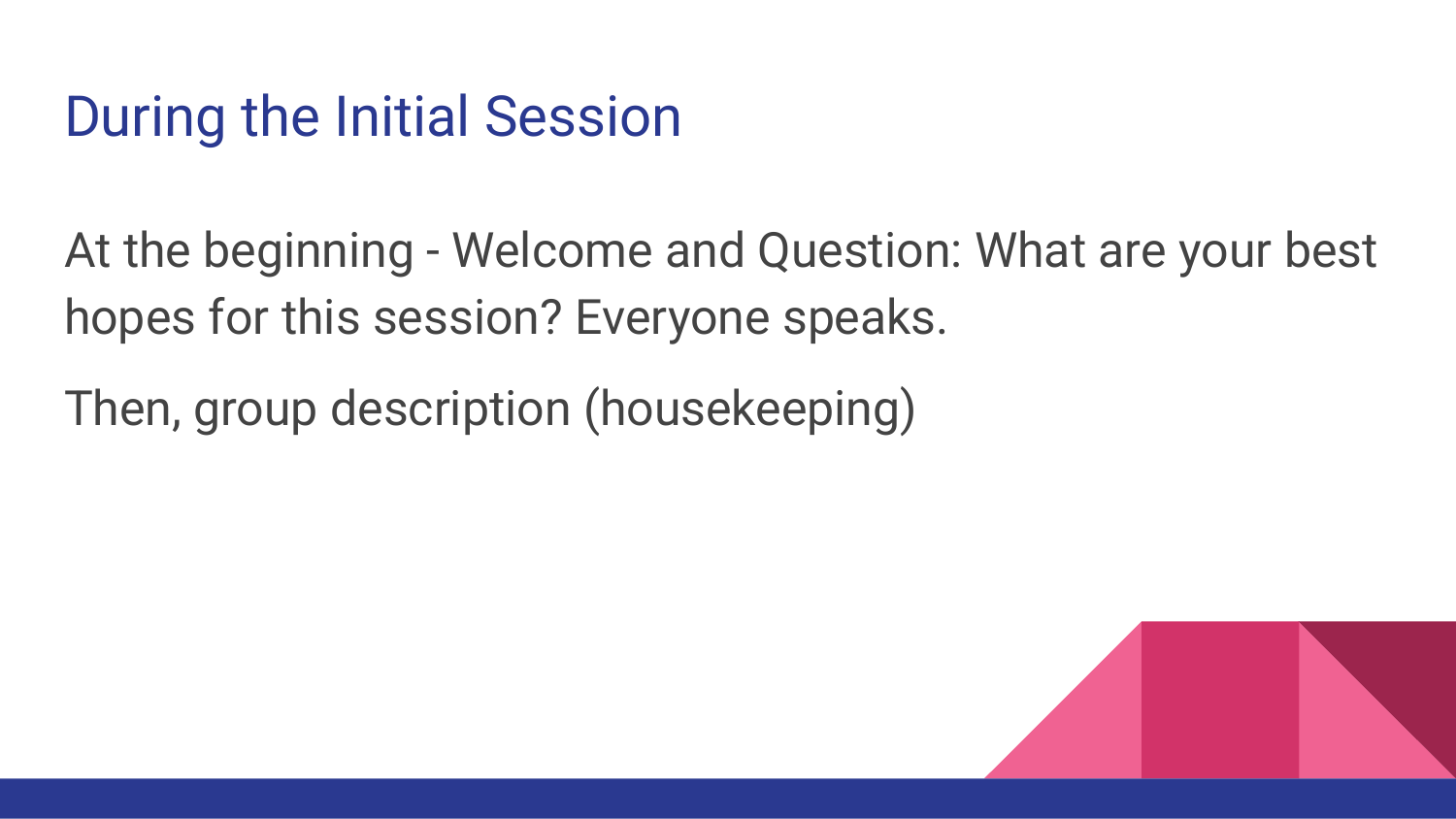

# During the Initial Session
At the beginning - Welcome and Question: What are your best hopes for this session? Everyone speaks.
Then, group description (housekeeping)